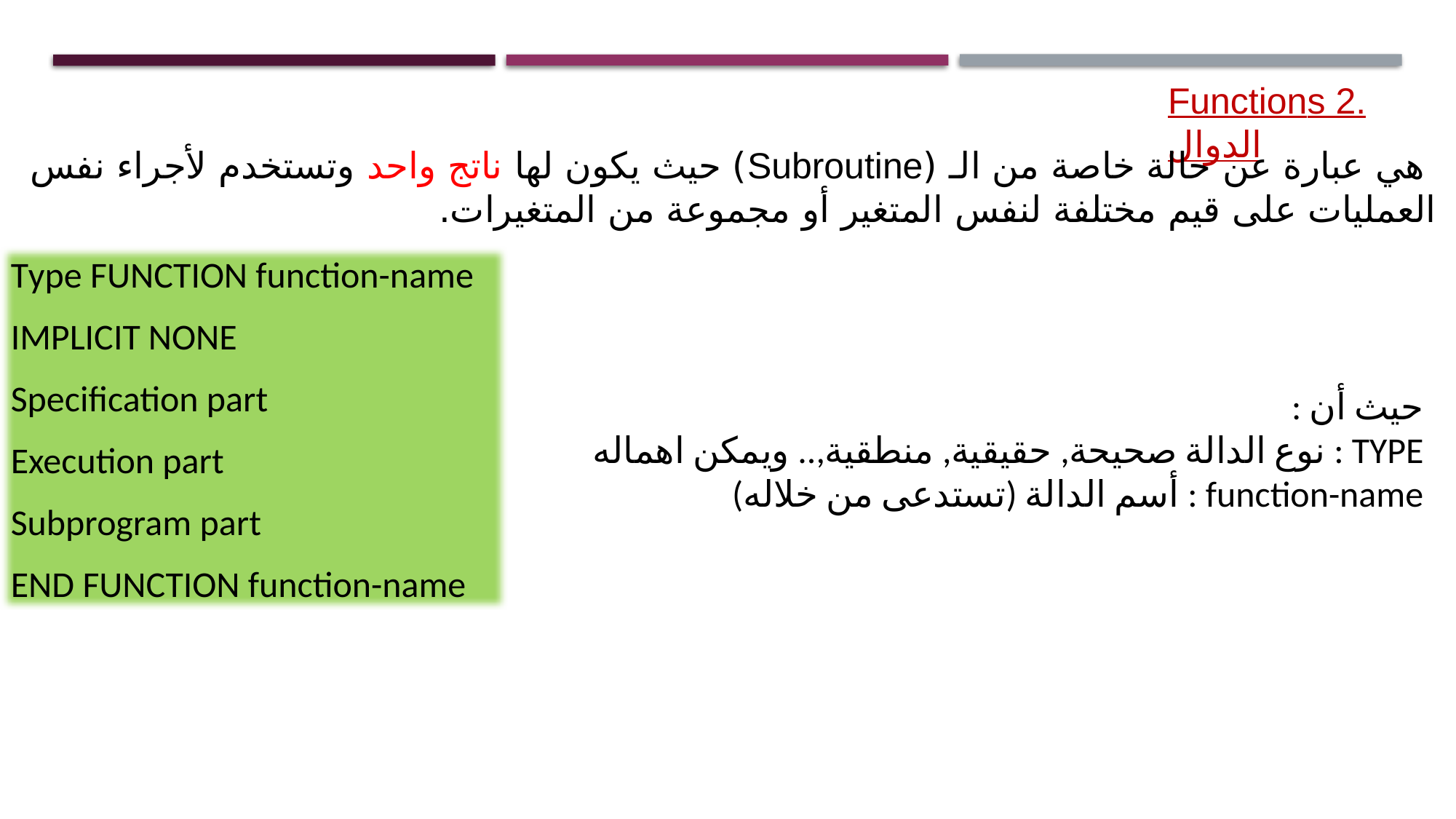

Functions 2. الدوال
 هي عبارة عن حالة خاصة من الـ (Subroutine) حيث يكون لها ناتج واحد وتستخدم لأجراء نفس العمليات على قيم مختلفة لنفس المتغير أو مجموعة من المتغيرات.
Type FUNCTION function-name
IMPLICIT NONE
Specification part
Execution part
Subprogram part
END FUNCTION function-name
حيث أن :
TYPE : نوع الدالة صحيحة, حقيقية, منطقية,.. ويمكن اهماله
function-name : أسم الدالة (تستدعى من خلاله)